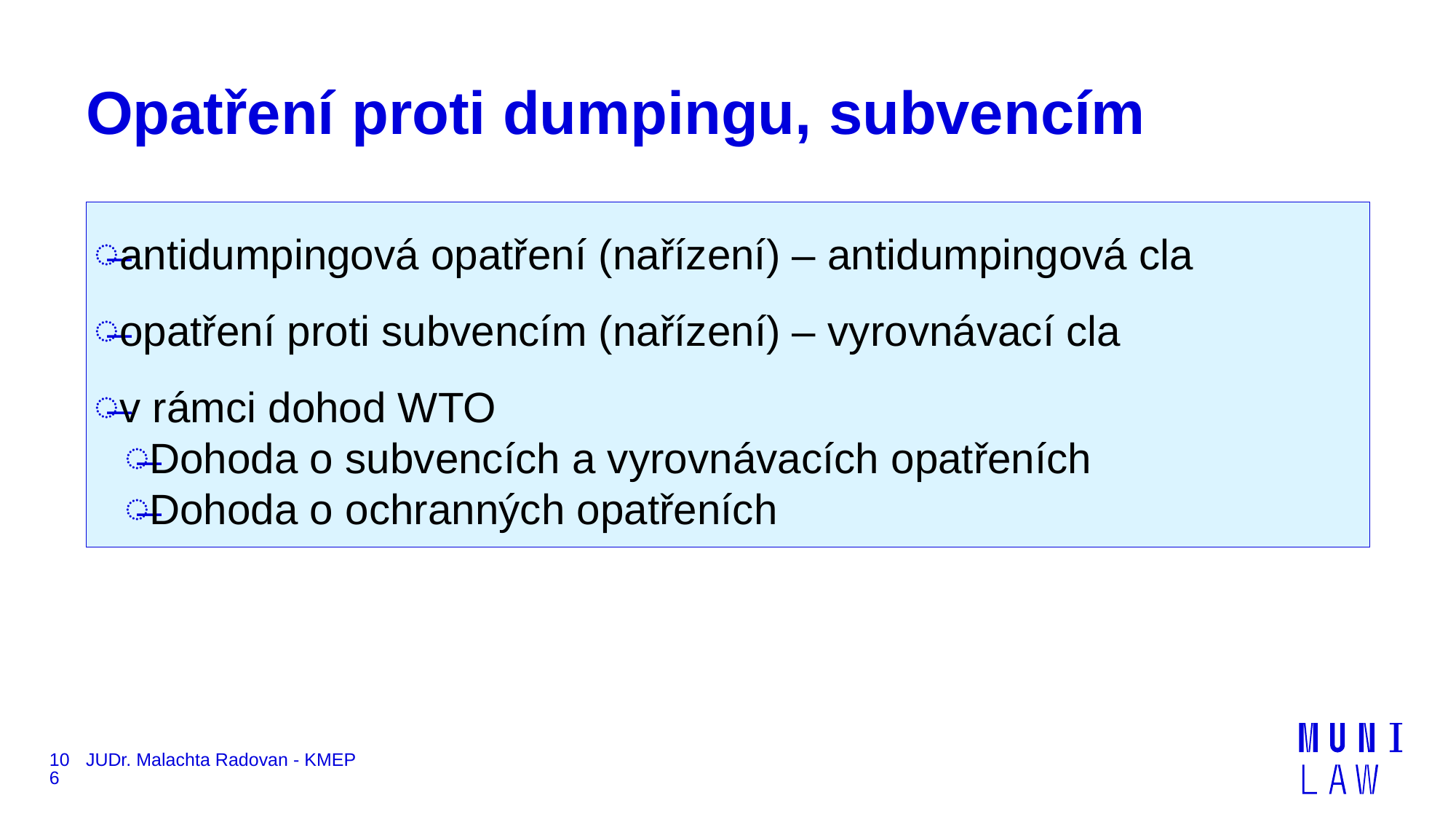

# Opatření proti dumpingu, subvencím
antidumpingová opatření (nařízení) – antidumpingová cla
opatření proti subvencím (nařízení) – vyrovnávací cla
v rámci dohod WTO
Dohoda o subvencích a vyrovnávacích opatřeních
Dohoda o ochranných opatřeních

106
JUDr. Malachta Radovan - KMEP